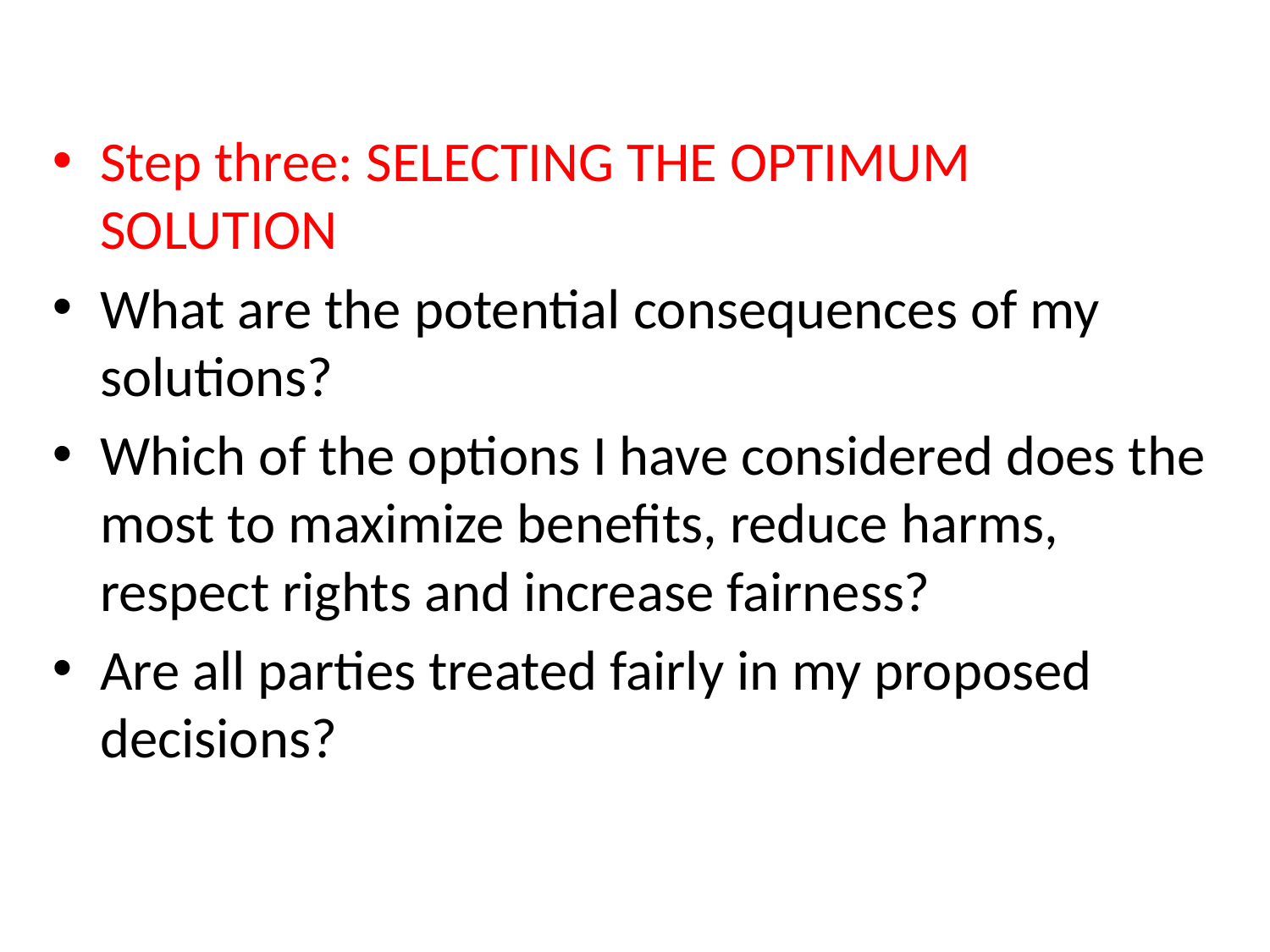

#
Step three: SELECTING THE OPTIMUM SOLUTION
What are the potential consequences of my solutions?
Which of the options I have considered does the most to maximize benefits, reduce harms, respect rights and increase fairness?
Are all parties treated fairly in my proposed decisions?